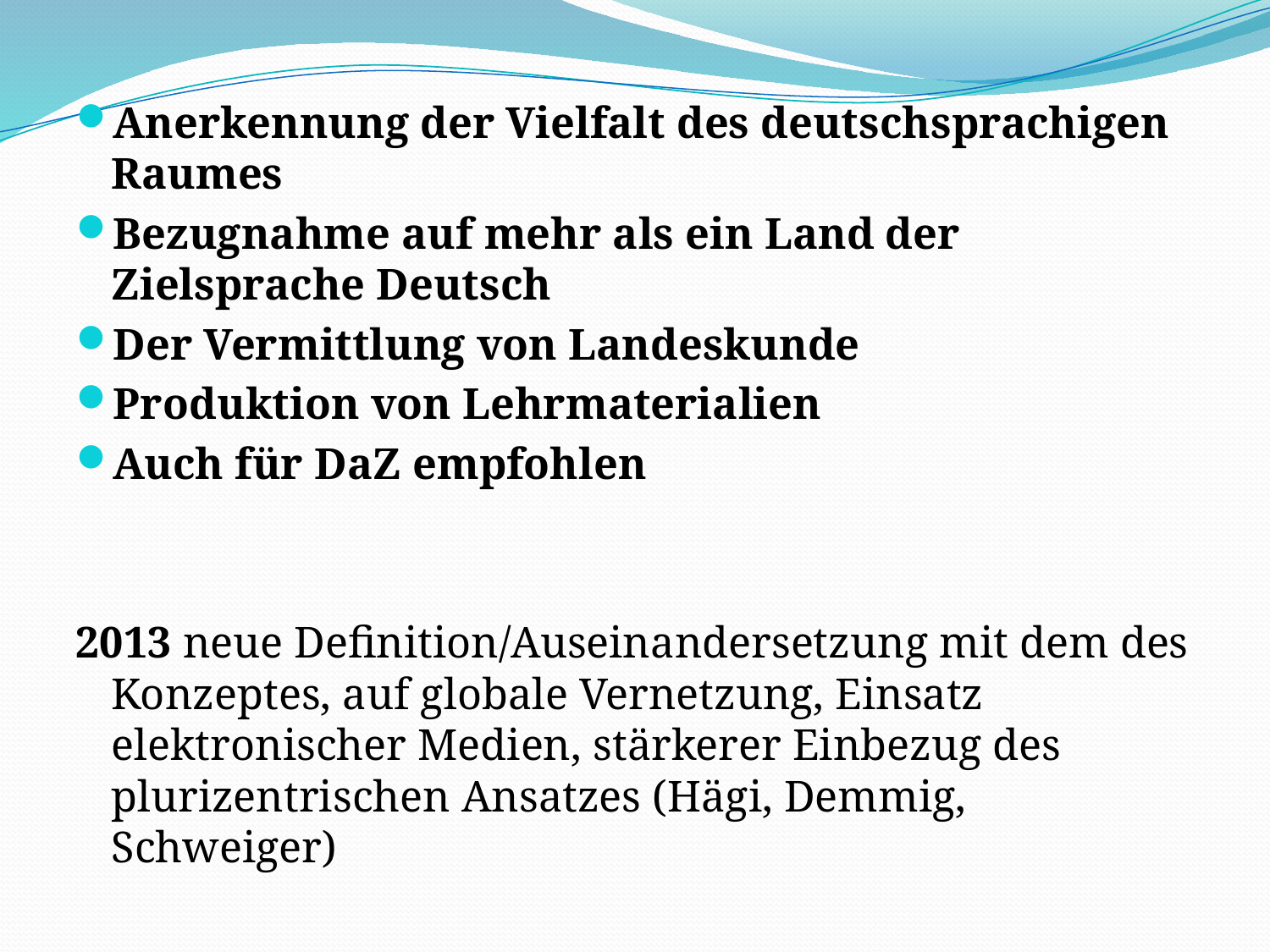

Anerkennung der Vielfalt des deutschsprachigen Raumes
Bezugnahme auf mehr als ein Land der Zielsprache Deutsch
Der Vermittlung von Landeskunde
Produktion von Lehrmaterialien
Auch für DaZ empfohlen

2013 neue Definition/Auseinandersetzung mit dem des Konzeptes, auf globale Vernetzung, Einsatz elektronischer Medien, stärkerer Einbezug des plurizentrischen Ansatzes (Hägi, Demmig, Schweiger)